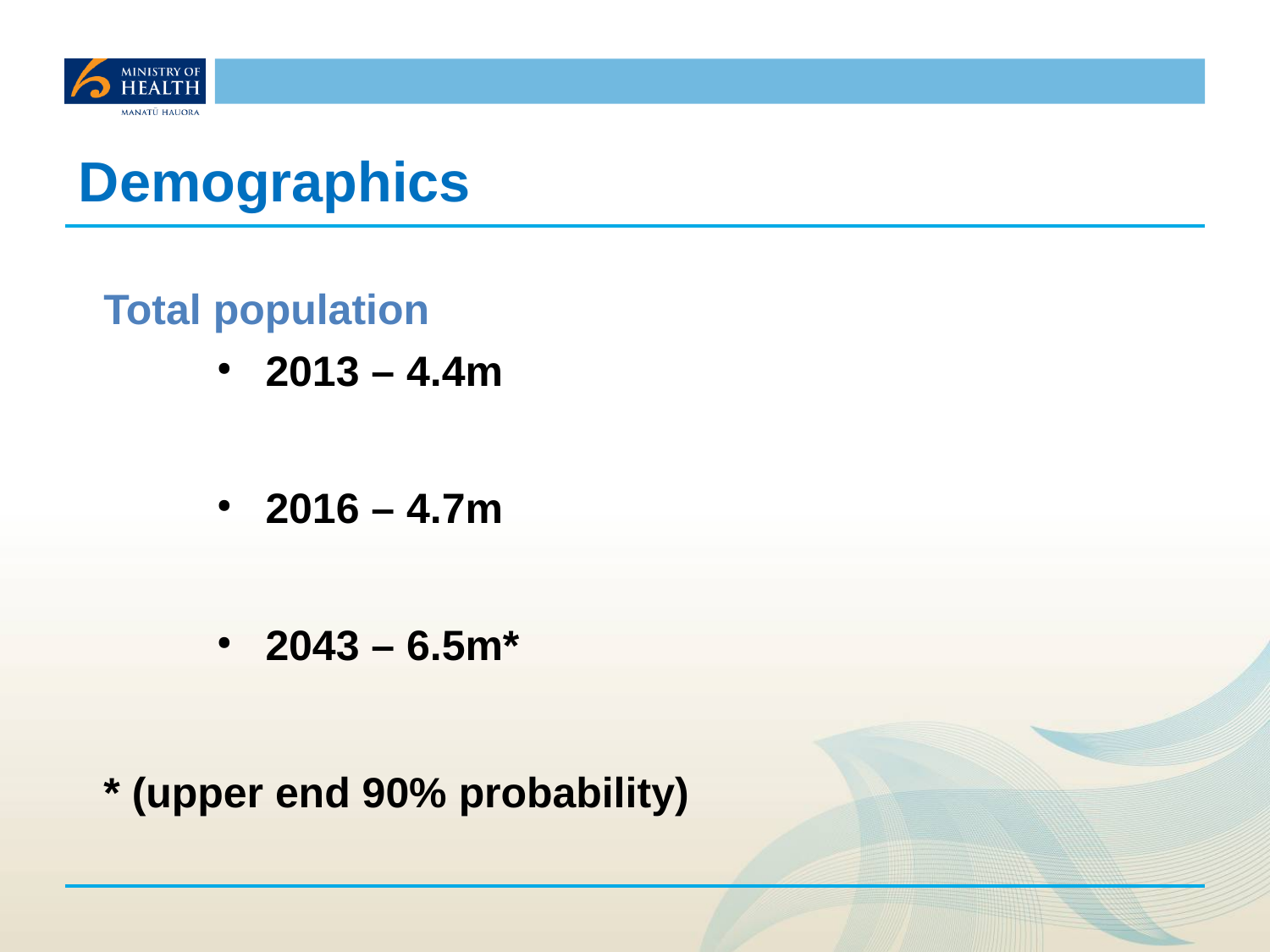

# Demographics
Total population
2013 – 4.4m

2016 – 4.7m

2043 – 6.5m*

* (upper end 90% probability)